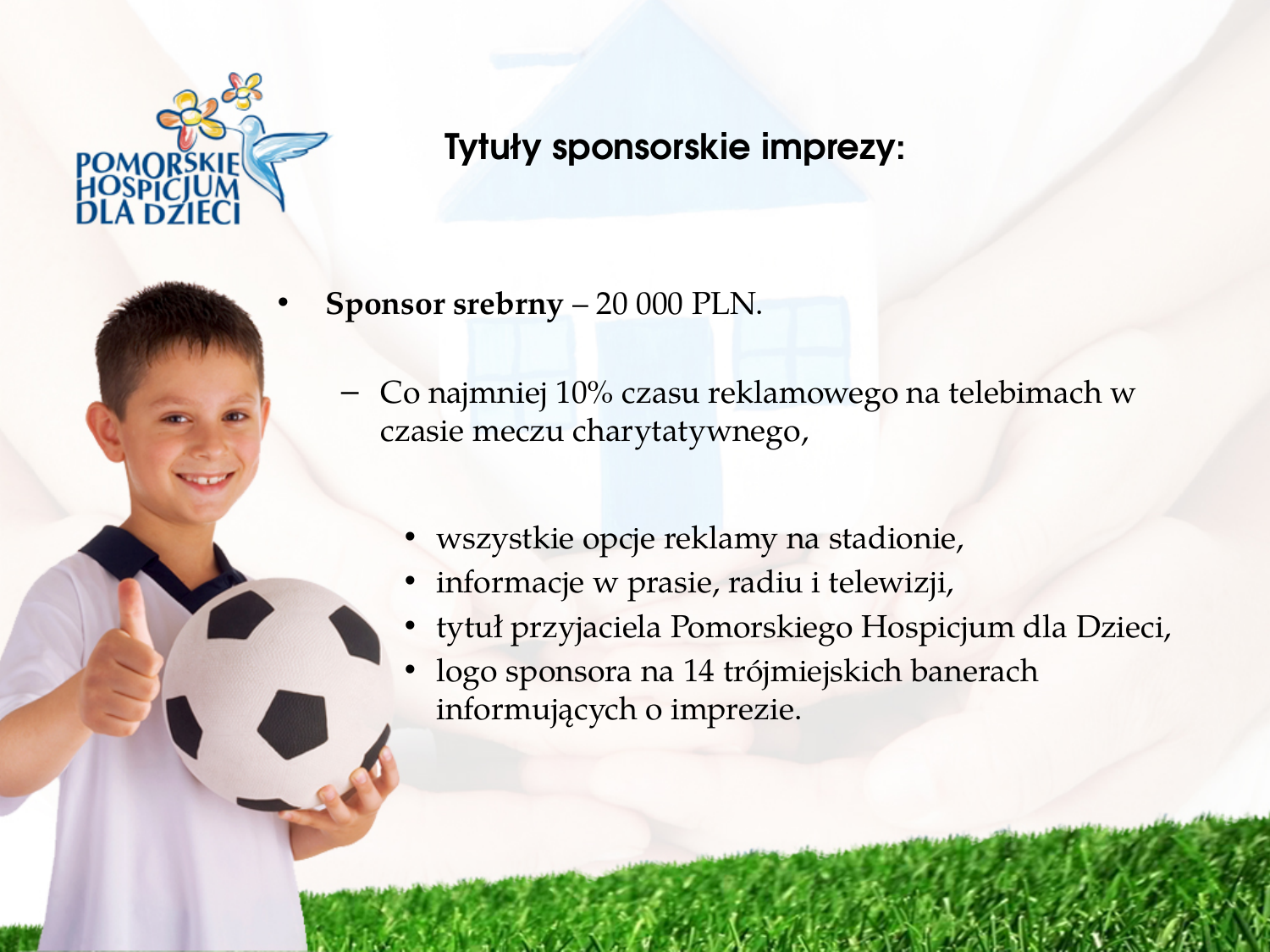

# Tytuły sponsorskie imprezy:
Sponsor srebrny – 20 000 PLN.

Co najmniej 10% czasu reklamowego na telebimach w czasie meczu charytatywnego,

wszystkie opcje reklamy na stadionie,
informacje w prasie, radiu i telewizji,
tytuł przyjaciela Pomorskiego Hospicjum dla Dzieci,
logo sponsora na 14 trójmiejskich banerach informujących o imprezie.